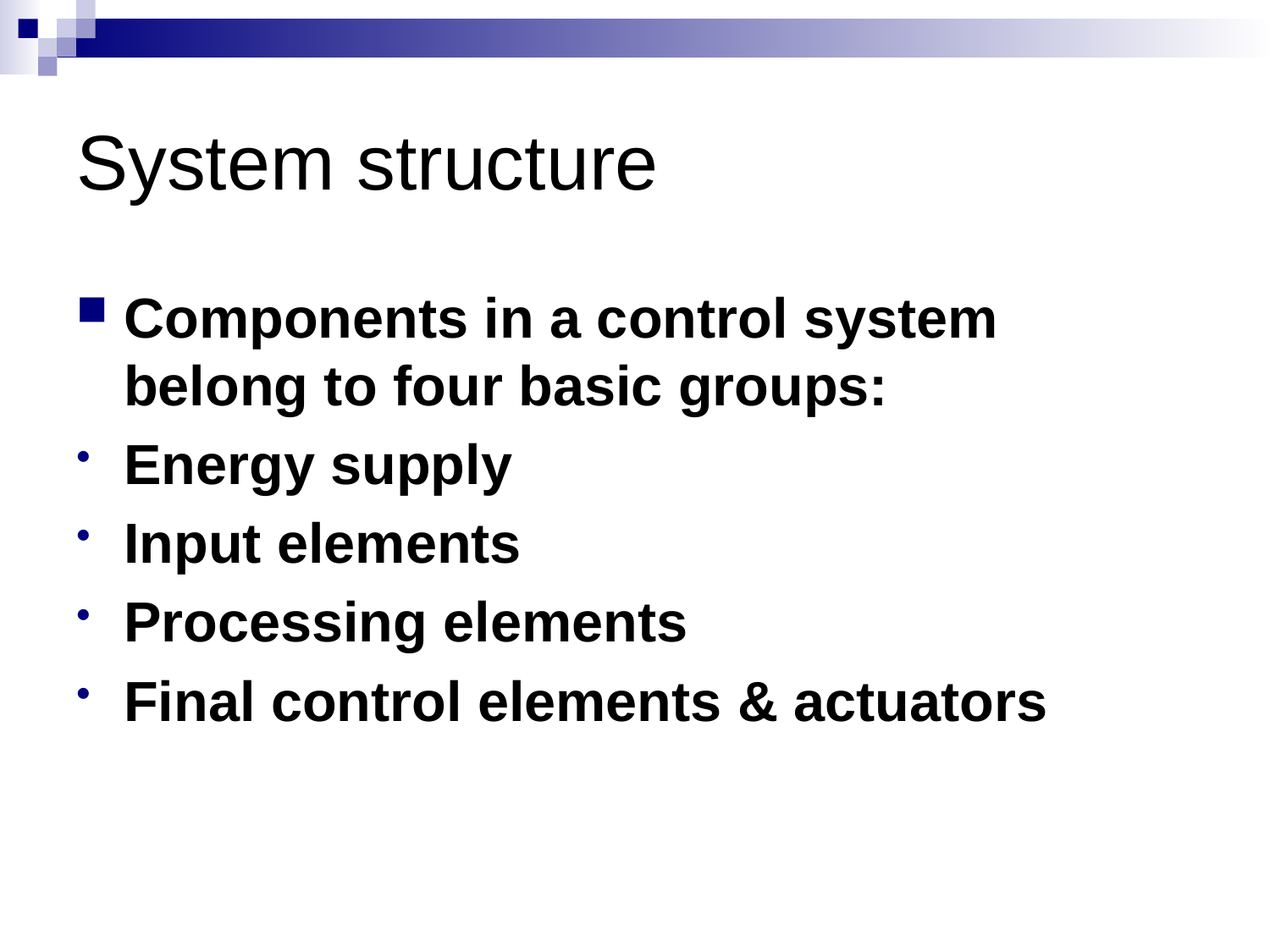

# System structure
Components in a control system belong to four basic groups:
Energy supply
Input elements
Processing elements
Final control elements & actuators